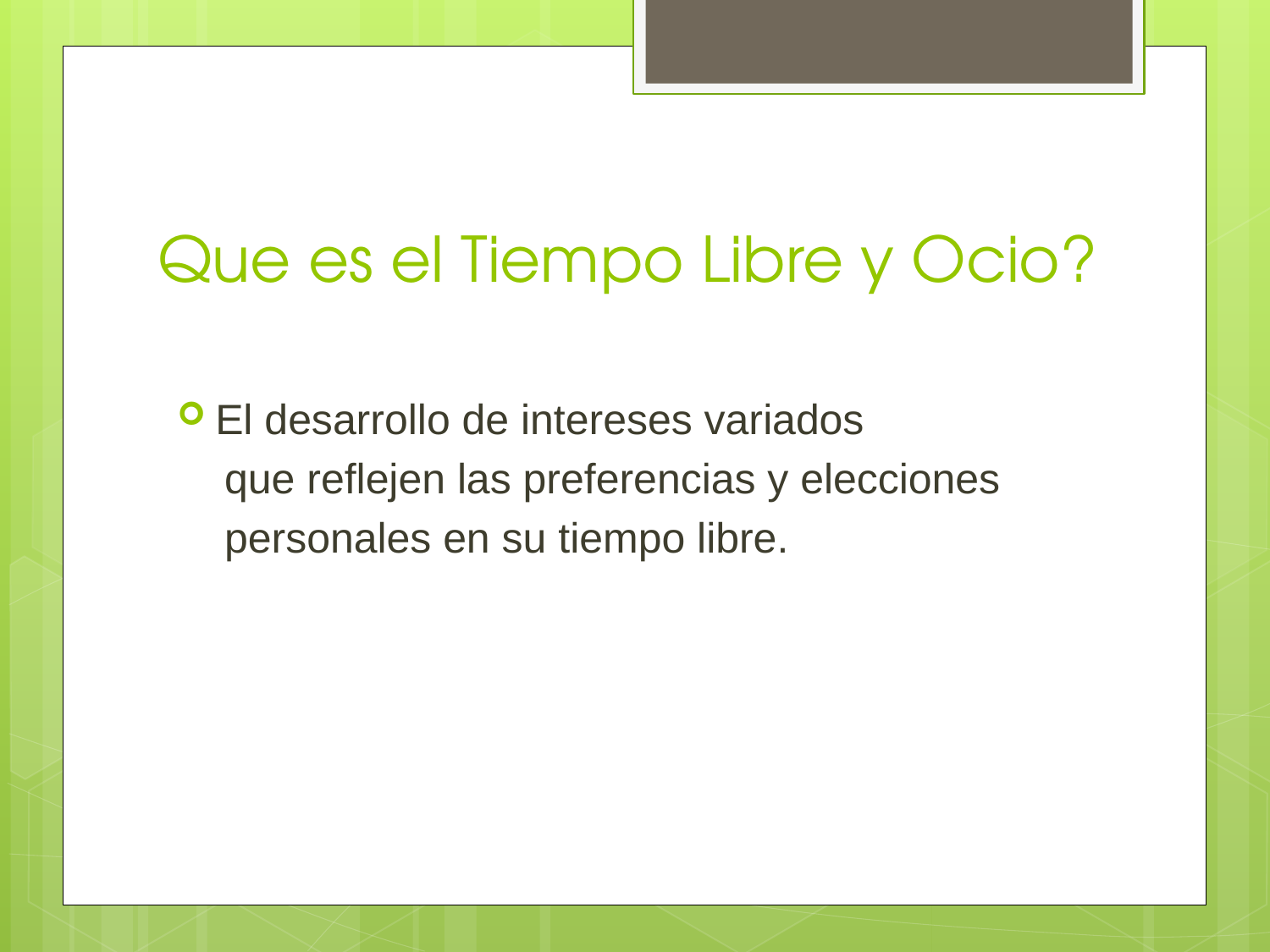

# Que es el Tiempo Libre y Ocio?
El desarrollo de intereses variados
    que reflejen las preferencias y elecciones
    personales en su tiempo libre.